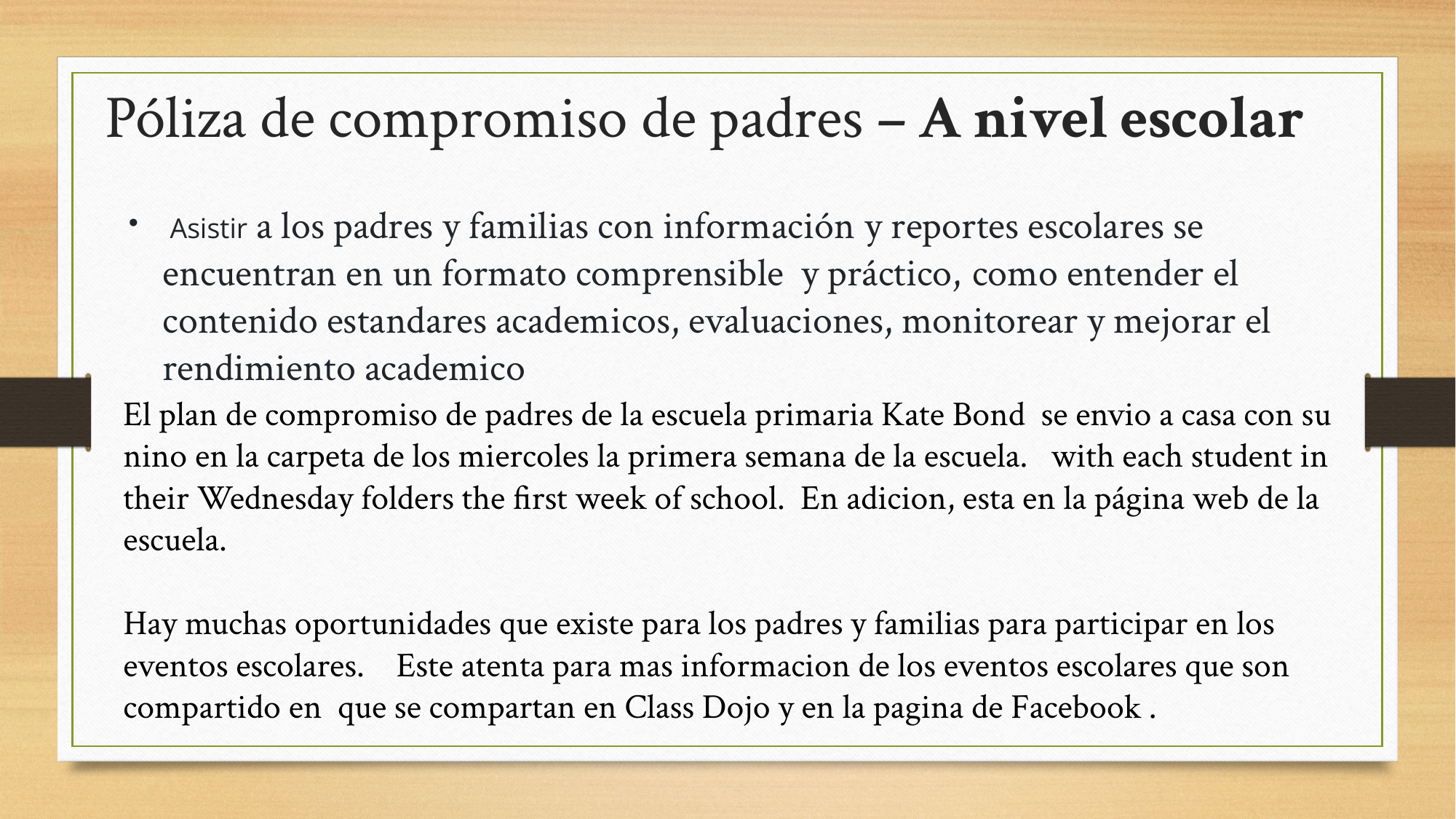

Póliza de compromiso de padres – A nivel escolar
 Asistir a los padres y familias con información y reportes escolares se encuentran en un formato comprensible  y práctico, como entender el contenido estandares academicos, evaluaciones, monitorear y mejorar el rendimiento academico

El plan de compromiso de padres de la escuela primaria Kate Bond  se envio a casa con su nino en la carpeta de los miercoles la primera semana de la escuela.   with each student in their Wednesday folders the first week of school.  En adicion, esta en la página web de la escuela.
​
Hay muchas oportunidades que existe para los padres y familias para participar en los eventos escolares.   ​ Este atenta para mas informacion de los eventos escolares que son compartido en  que se compartan en Class Dojo y en la pagina de Facebook .​